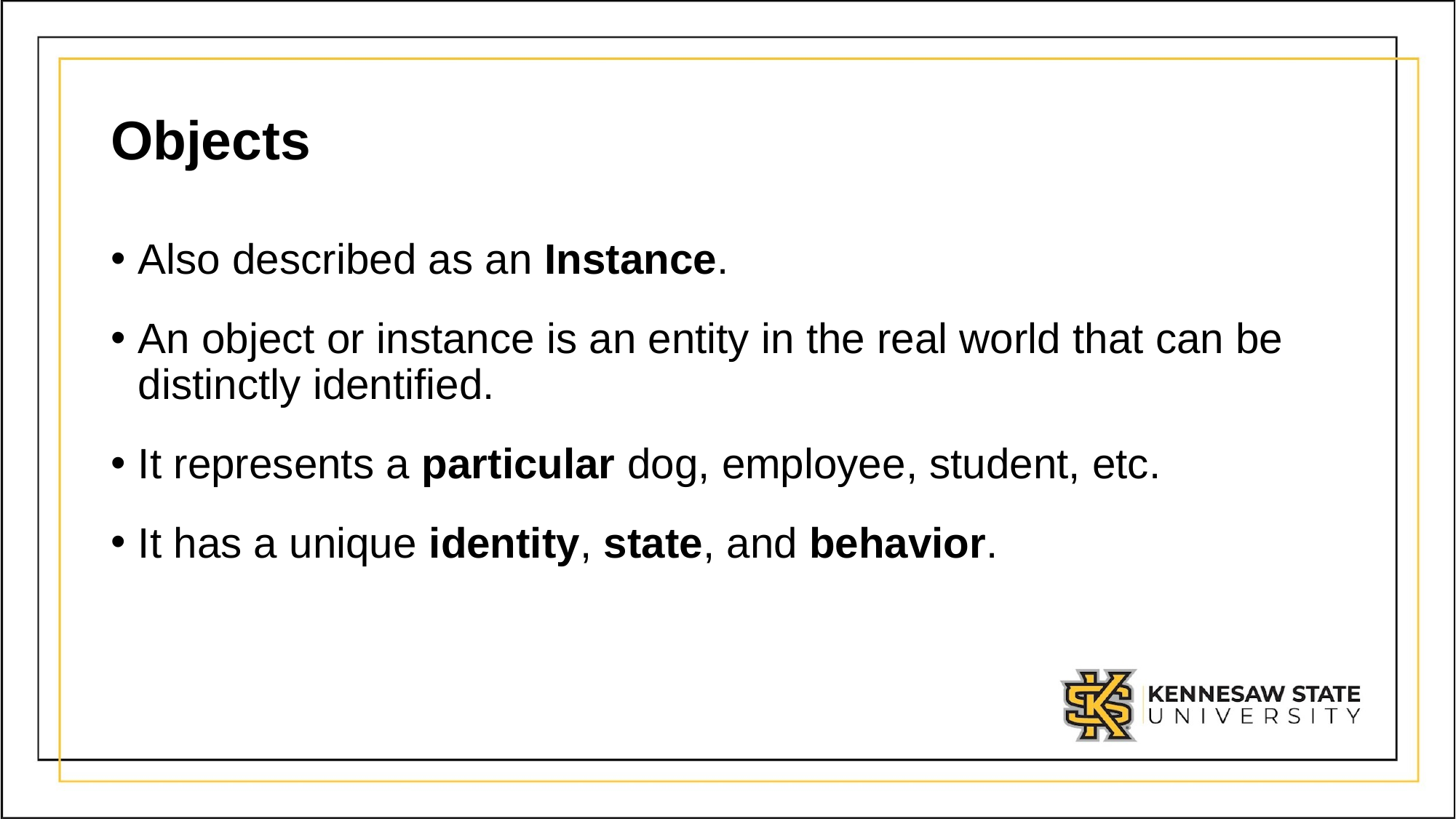

# Objects
Also described as an Instance.
An object or instance is an entity in the real world that can be distinctly identified.
It represents a particular dog, employee, student, etc.
It has a unique identity, state, and behavior.